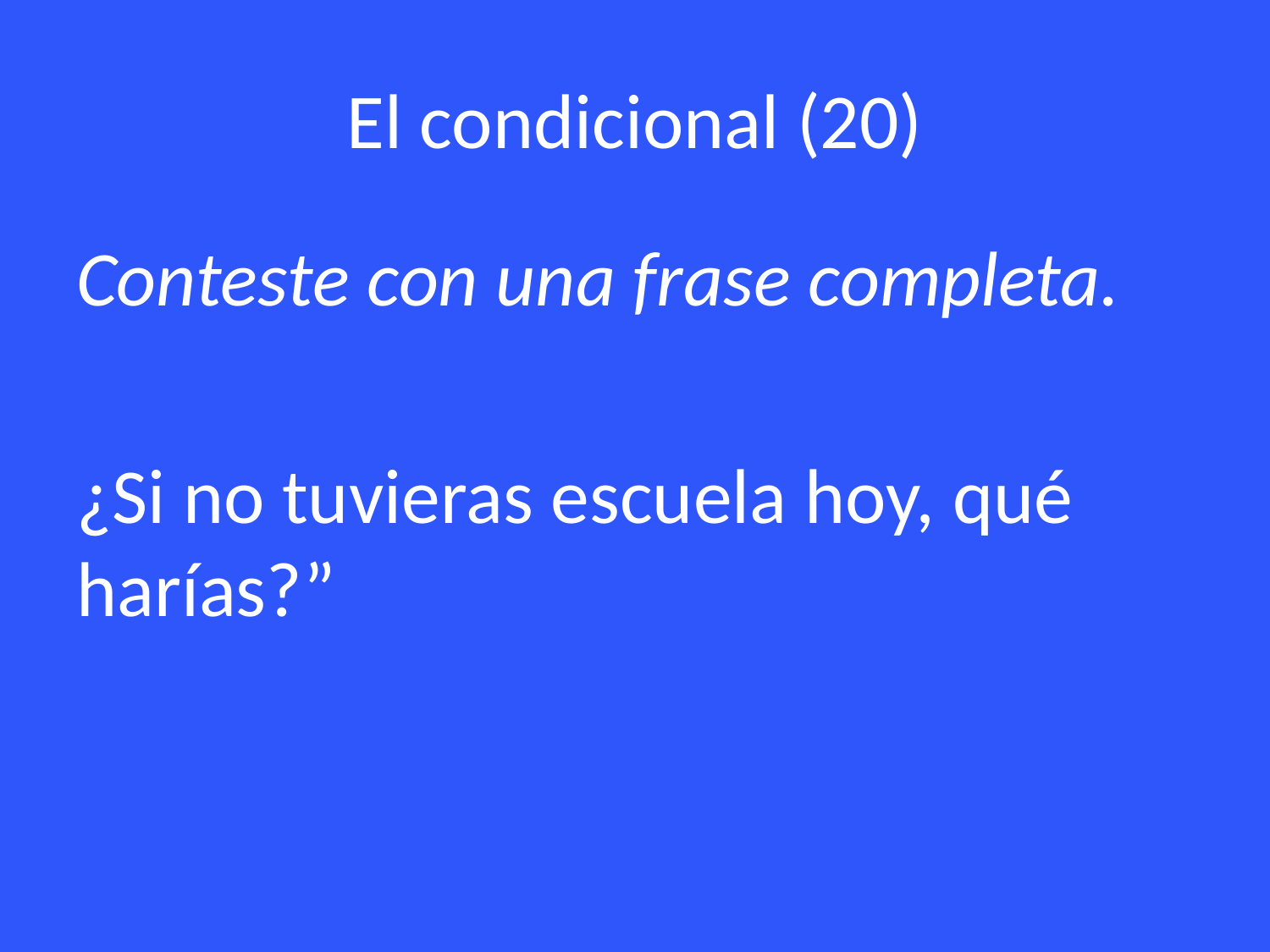

# El condicional (20)
Conteste con una frase completa.

¿Si no tuvieras escuela hoy, qué harías?”